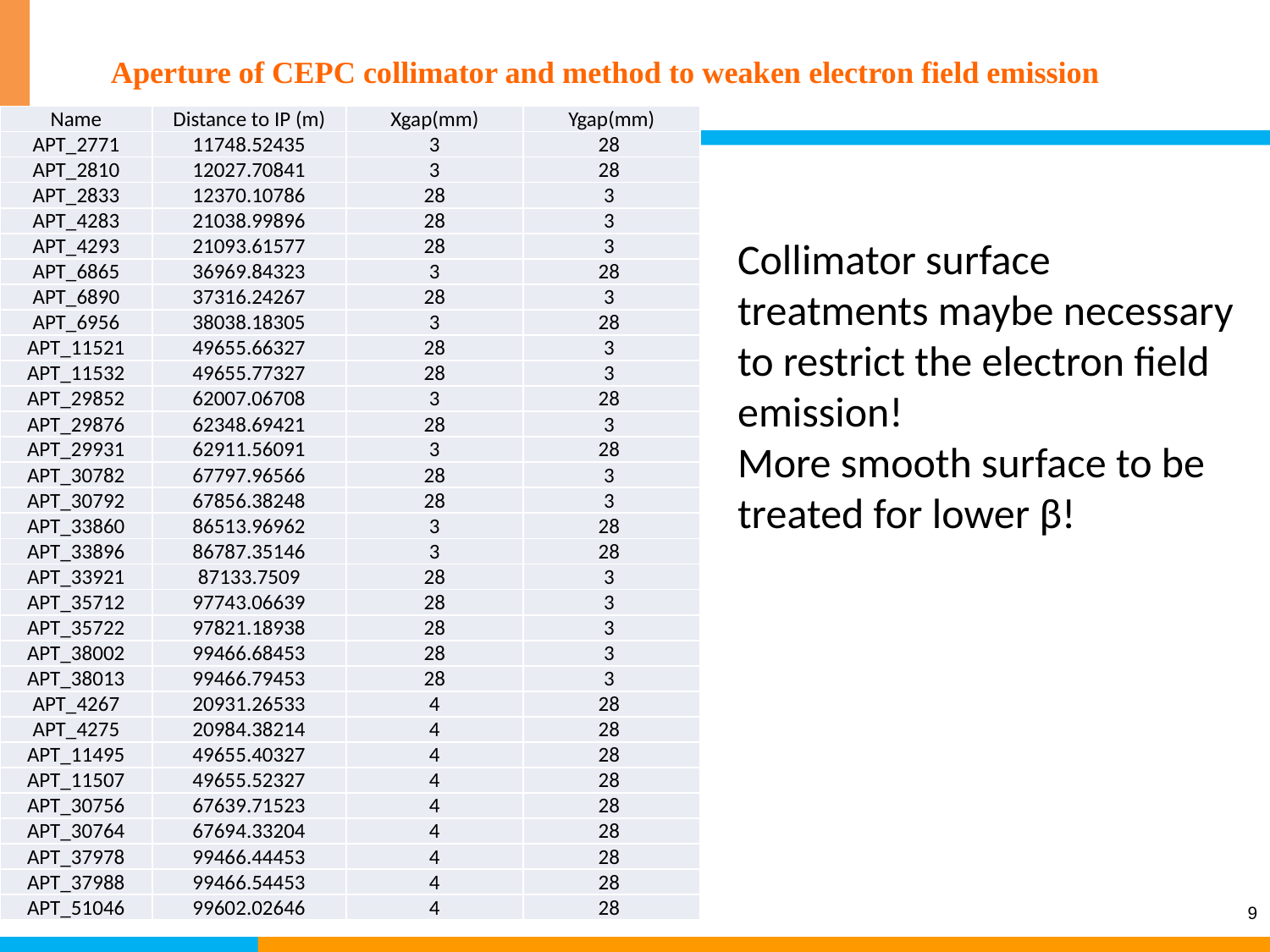

# Aperture of CEPC collimator and method to weaken electron field emission
| Name | Distance to IP (m) | Xgap(mm) | Ygap(mm) |
| --- | --- | --- | --- |
| APT\_2771 | 11748.52435 | 3 | 28 |
| APT\_2810 | 12027.70841 | 3 | 28 |
| APT\_2833 | 12370.10786 | 28 | 3 |
| APT\_4283 | 21038.99896 | 28 | 3 |
| APT\_4293 | 21093.61577 | 28 | 3 |
| APT\_6865 | 36969.84323 | 3 | 28 |
| APT\_6890 | 37316.24267 | 28 | 3 |
| APT\_6956 | 38038.18305 | 3 | 28 |
| APT\_11521 | 49655.66327 | 28 | 3 |
| APT\_11532 | 49655.77327 | 28 | 3 |
| APT\_29852 | 62007.06708 | 3 | 28 |
| APT\_29876 | 62348.69421 | 28 | 3 |
| APT\_29931 | 62911.56091 | 3 | 28 |
| APT\_30782 | 67797.96566 | 28 | 3 |
| APT\_30792 | 67856.38248 | 28 | 3 |
| APT\_33860 | 86513.96962 | 3 | 28 |
| APT\_33896 | 86787.35146 | 3 | 28 |
| APT\_33921 | 87133.7509 | 28 | 3 |
| APT\_35712 | 97743.06639 | 28 | 3 |
| APT\_35722 | 97821.18938 | 28 | 3 |
| APT\_38002 | 99466.68453 | 28 | 3 |
| APT\_38013 | 99466.79453 | 28 | 3 |
| APT\_4267 | 20931.26533 | 4 | 28 |
| APT\_4275 | 20984.38214 | 4 | 28 |
| APT\_11495 | 49655.40327 | 4 | 28 |
| APT\_11507 | 49655.52327 | 4 | 28 |
| APT\_30756 | 67639.71523 | 4 | 28 |
| APT\_30764 | 67694.33204 | 4 | 28 |
| APT\_37978 | 99466.44453 | 4 | 28 |
| APT\_37988 | 99466.54453 | 4 | 28 |
| APT\_51046 | 99602.02646 | 4 | 28 |
Collimator surface treatments maybe necessary to restrict the electron field emission!
More smooth surface to be treated for lower β!
9